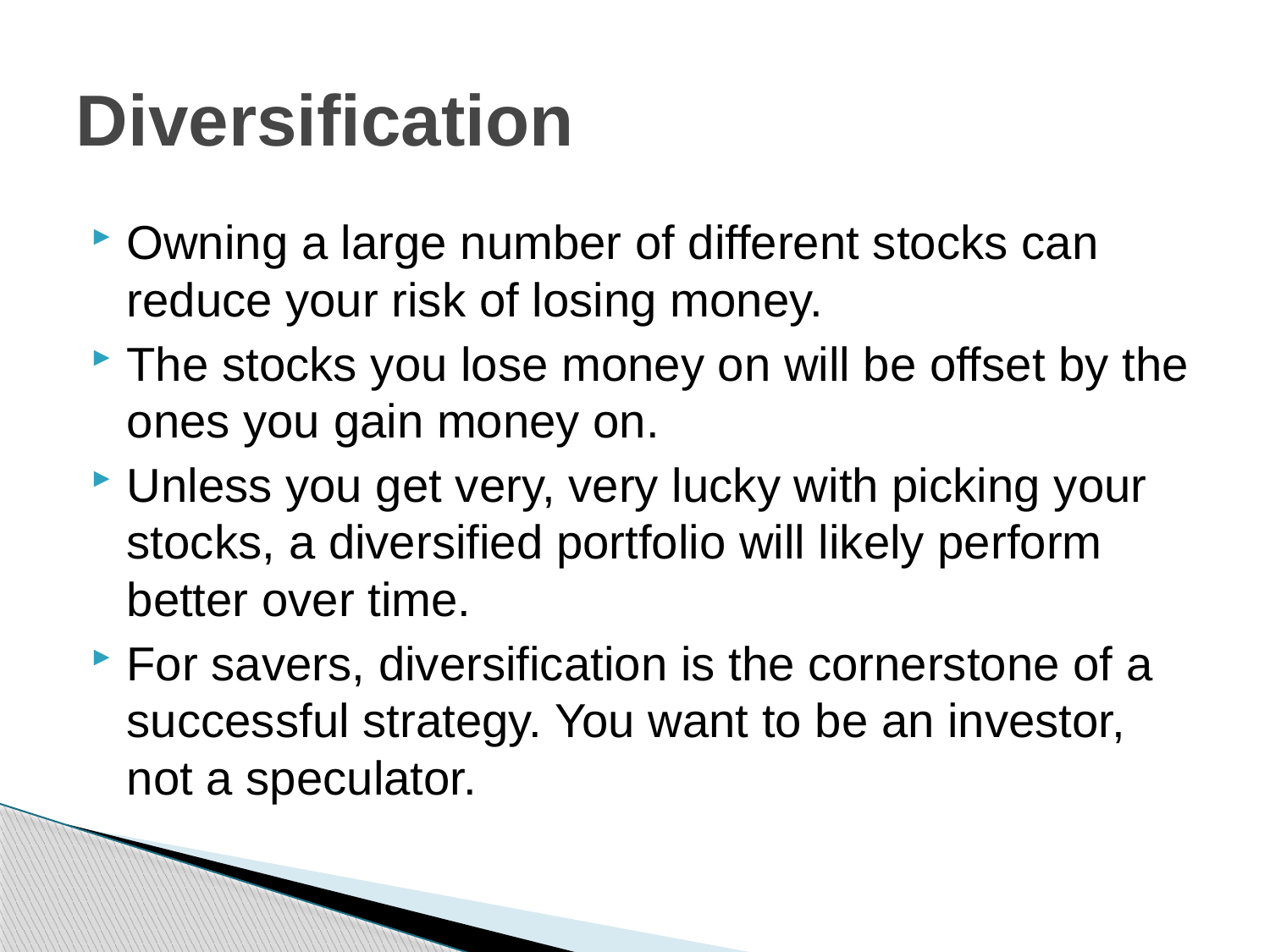

# Diversification
Owning a large number of different stocks can reduce your risk of losing money.
The stocks you lose money on will be offset by the ones you gain money on.
Unless you get very, very lucky with picking your stocks, a diversified portfolio will likely perform better over time.
For savers, diversification is the cornerstone of a successful strategy. You want to be an investor, not a speculator.